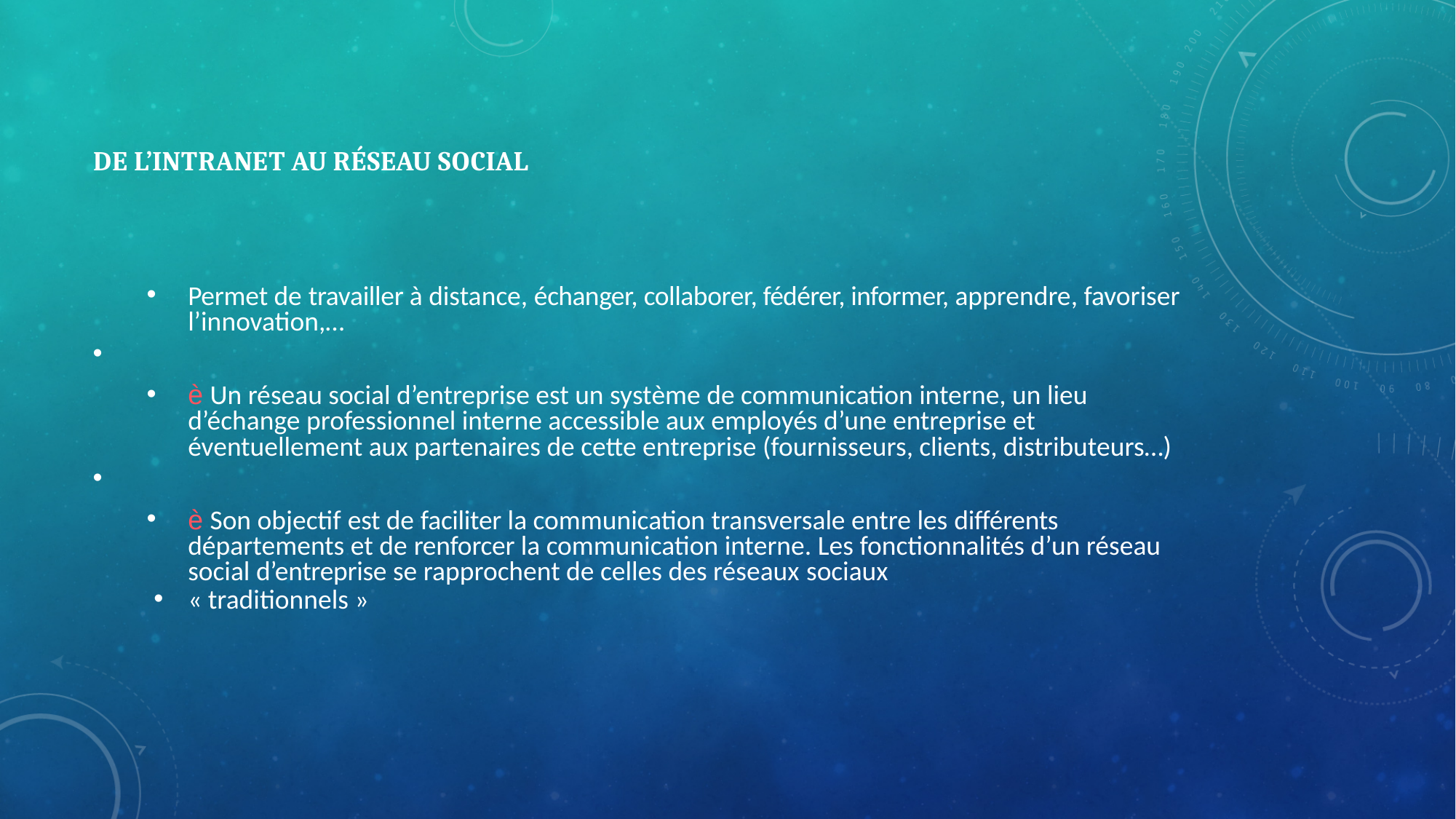

# DE L’INTRANET AU RÉSEAU SOCIAL
Permet de travailler à distance, échanger, collaborer, fédérer, informer, apprendre, favoriser l’innovation,…

è Un réseau social d’entreprise est un système de communication interne, un lieu d’échange professionnel interne accessible aux employés d’une entreprise et éventuellement aux partenaires de cette entreprise (fournisseurs, clients, distributeurs…)

è Son objectif est de faciliter la communication transversale entre les différents départements et de renforcer la communication interne. Les fonctionnalités d’un réseau social d’entreprise se rapprochent de celles des réseaux sociaux
« traditionnels »